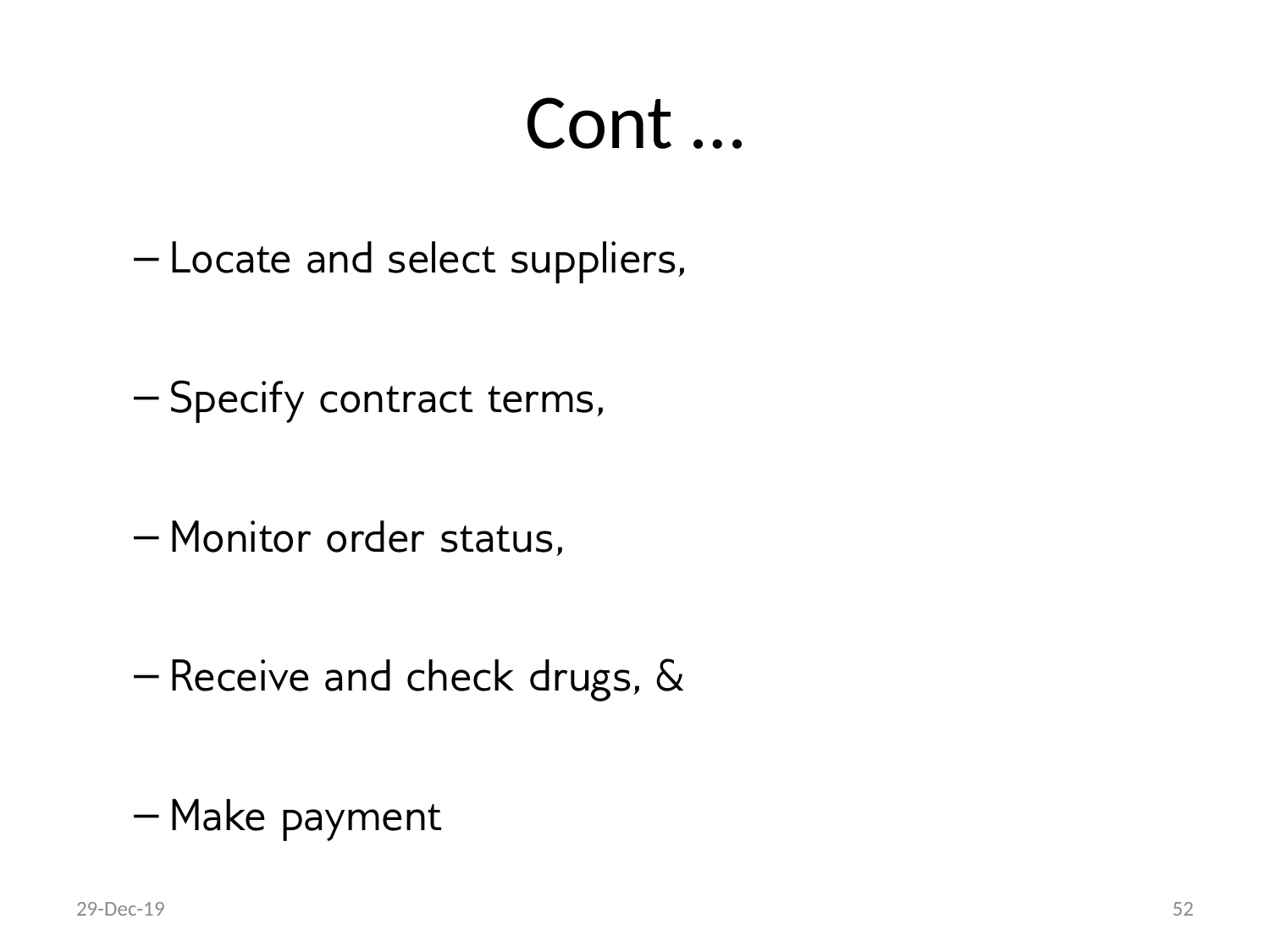

# Cont …
Locate and select suppliers,

Specify contract terms,

Monitor order status,

Receive and check drugs, &

Make payment

29-Dec-19
52